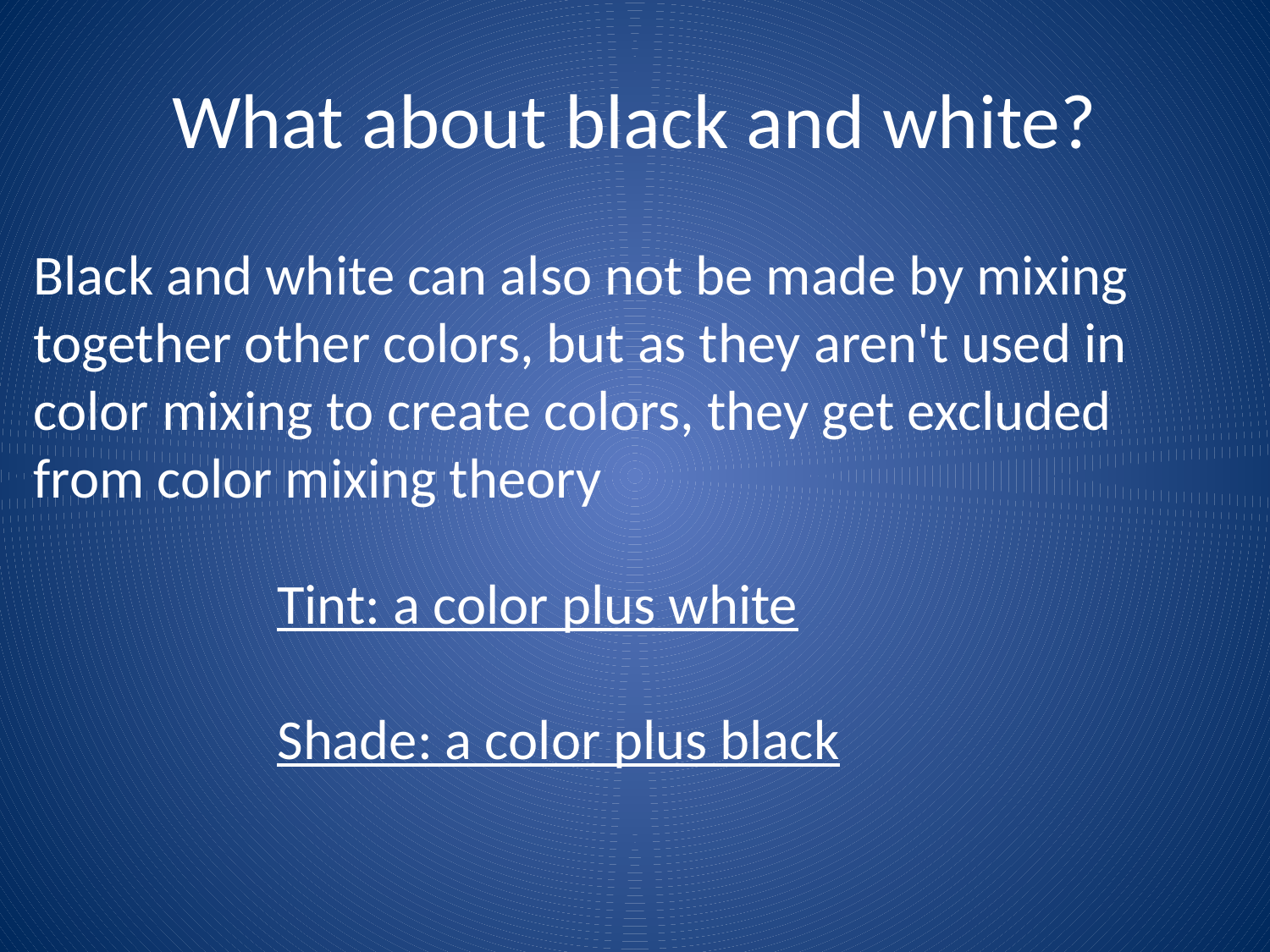

# What about black and white?
Black and white can also not be made by mixing together other colors, but as they aren't used in color mixing to create colors, they get excluded from color mixing theory
Tint: a color plus white

Shade: a color plus black